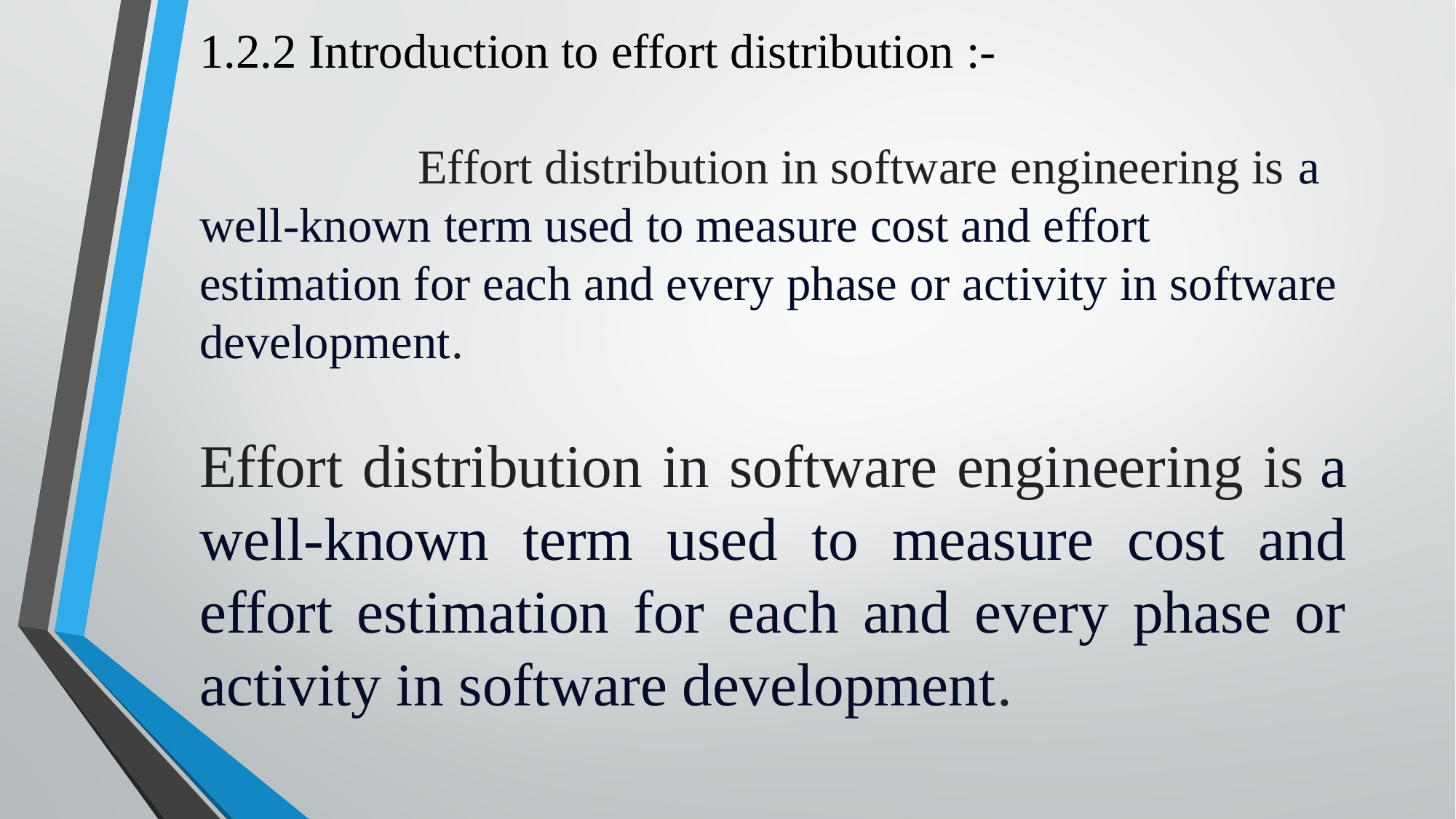

1.2.2 Introduction to effort distribution :-

		Effort distribution in software engineering is a well-known term used to measure cost and effort estimation for each and every phase or activity in software development.

Effort distribution in software engineering is a well-known term used to measure cost and effort estimation for each and every phase or activity in software development.